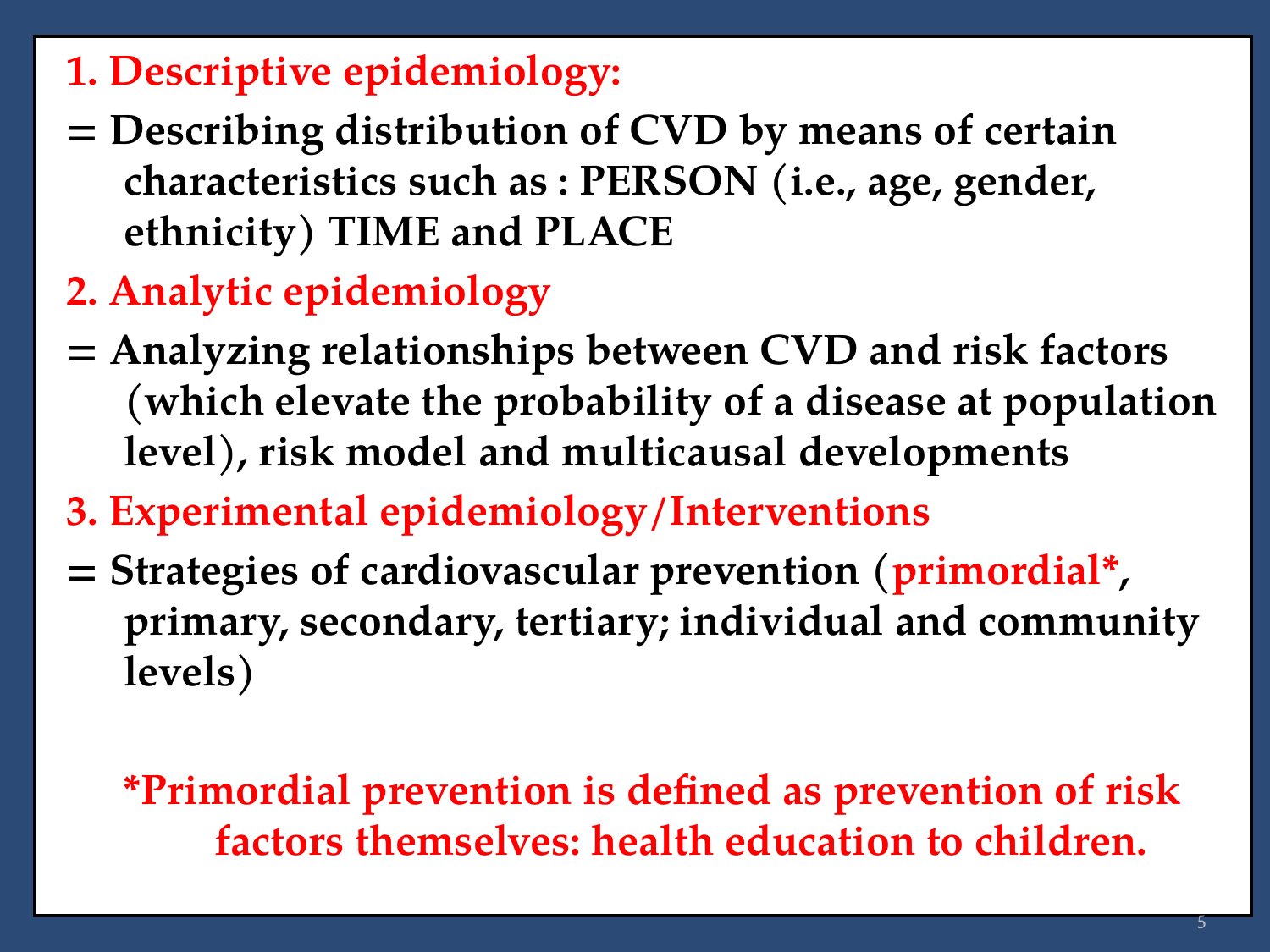

1. Descriptive epidemiology:
= Describing distribution of CVD by means of certain characteristics such as : PERSON (i.e., age, gender, ethnicity) TIME and PLACE
2. Analytic epidemiology
= Analyzing relationships between CVD and risk factors (which elevate the probability of a disease at population level), risk model and multicausal developments
3. Experimental epidemiology/Interventions
= Strategies of cardiovascular prevention (primordial*, primary, secondary, tertiary; individual and community levels)

*Primordial prevention is defined as prevention of risk factors themselves: health education to children.
5